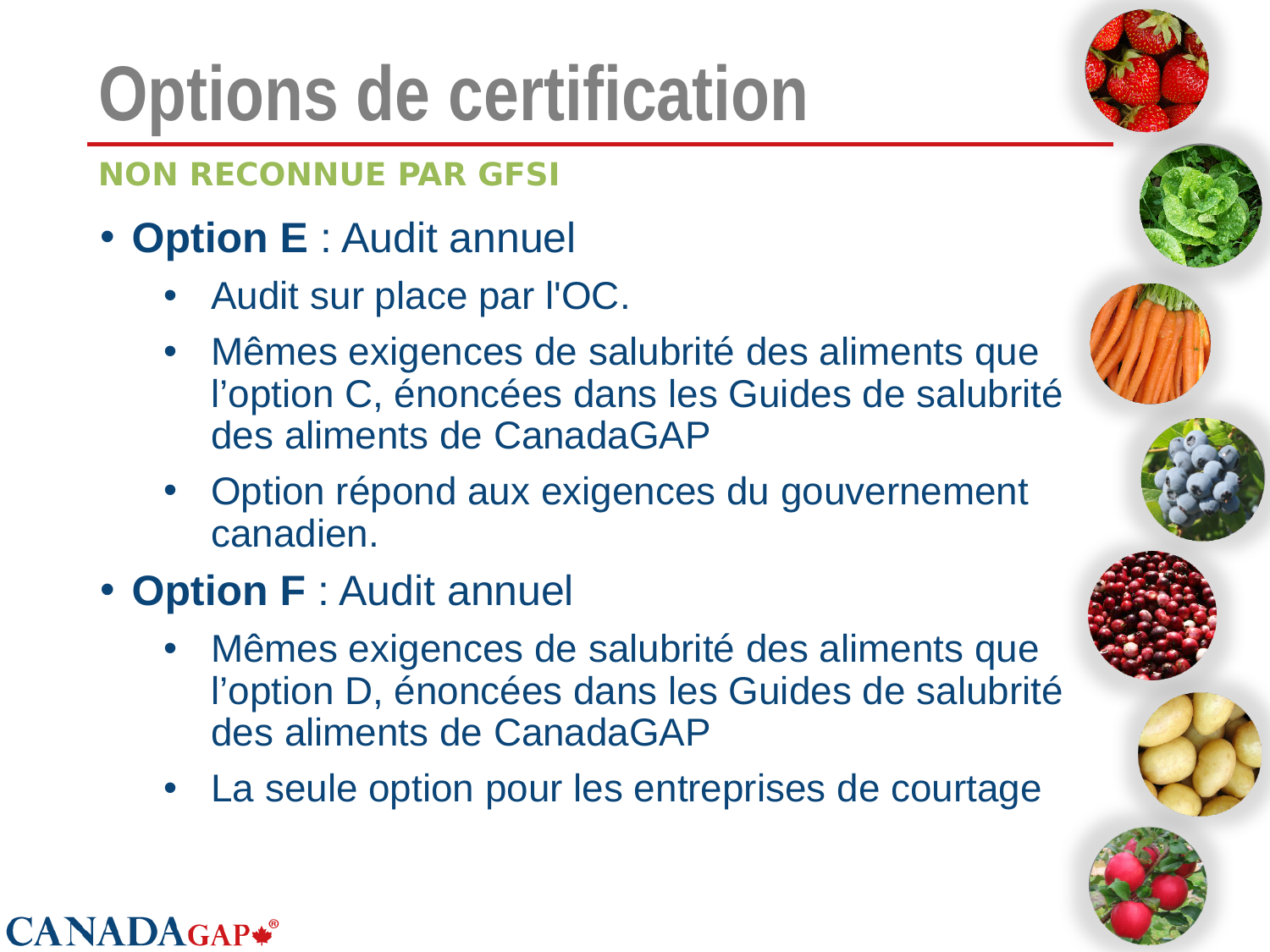

# Options de certification
NON RECONNUE PAR GFSI
Option E : Audit annuel
Audit sur place par l'OC.
Mêmes exigences de salubrité des aliments que l’option C, énoncées dans les Guides de salubrité des aliments de CanadaGAP
Option répond aux exigences du gouvernement canadien.
Option F : Audit annuel
Mêmes exigences de salubrité des aliments que l’option D, énoncées dans les Guides de salubrité des aliments de CanadaGAP
La seule option pour les entreprises de courtage